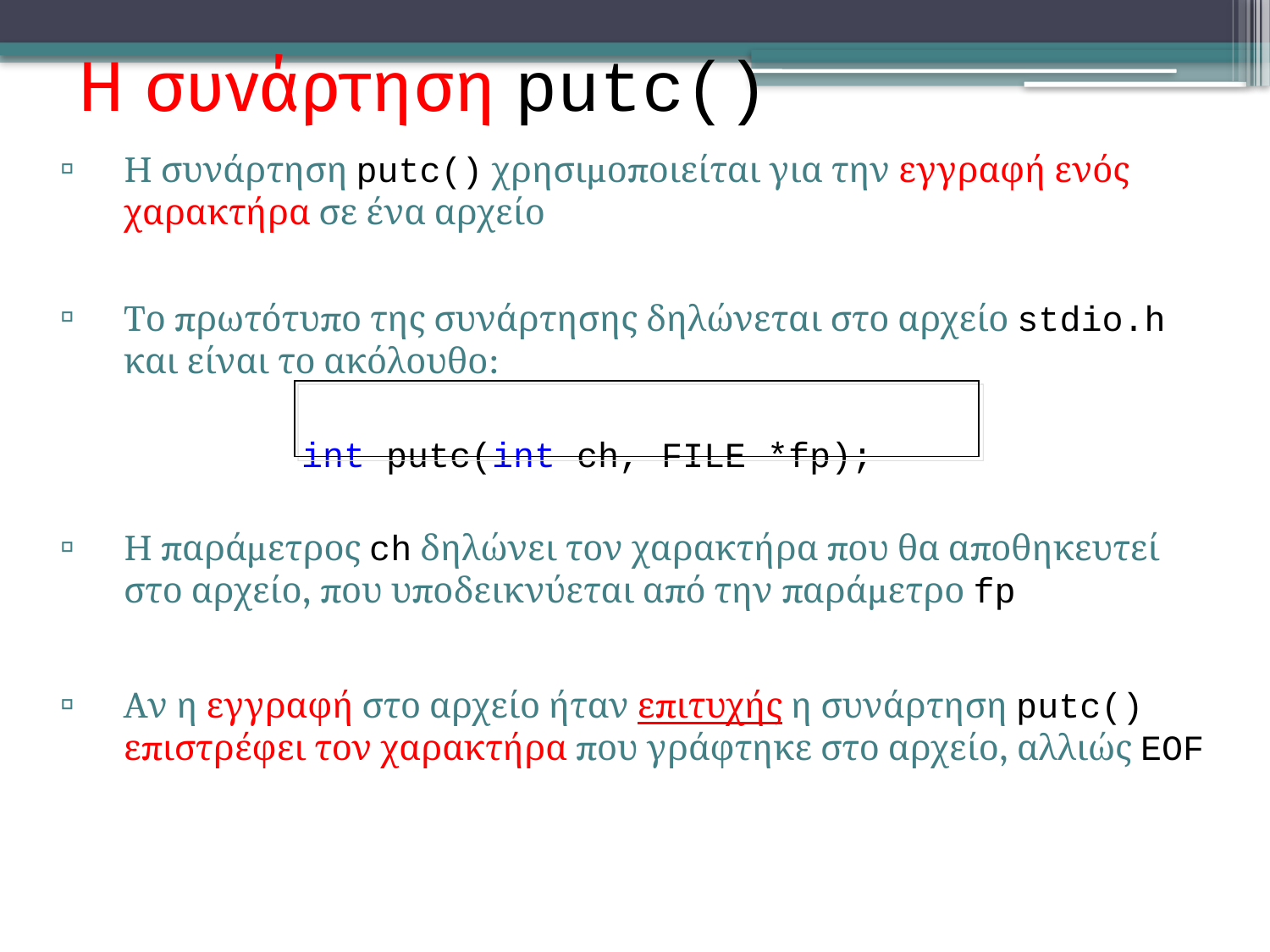

# Η συνάρτηση putc()
Η συνάρτηση putc() χρησιμοποιείται για την εγγραφή ενός χαρακτήρα σε ένα αρχείο

Το πρωτότυπο της συνάρτησης δηλώνεται στο αρχείο stdio.h και είναι το ακόλουθο:

		      int putc(int ch, FILE *fp);

Η παράμετρος ch δηλώνει τον χαρακτήρα που θα αποθηκευτεί στο αρχείο, που υποδεικνύεται από την παράμετρο fp

Αν η εγγραφή στο αρχείο ήταν επιτυχής η συνάρτηση putc() επιστρέφει τον χαρακτήρα που γράφτηκε στο αρχείο, αλλιώς EOF